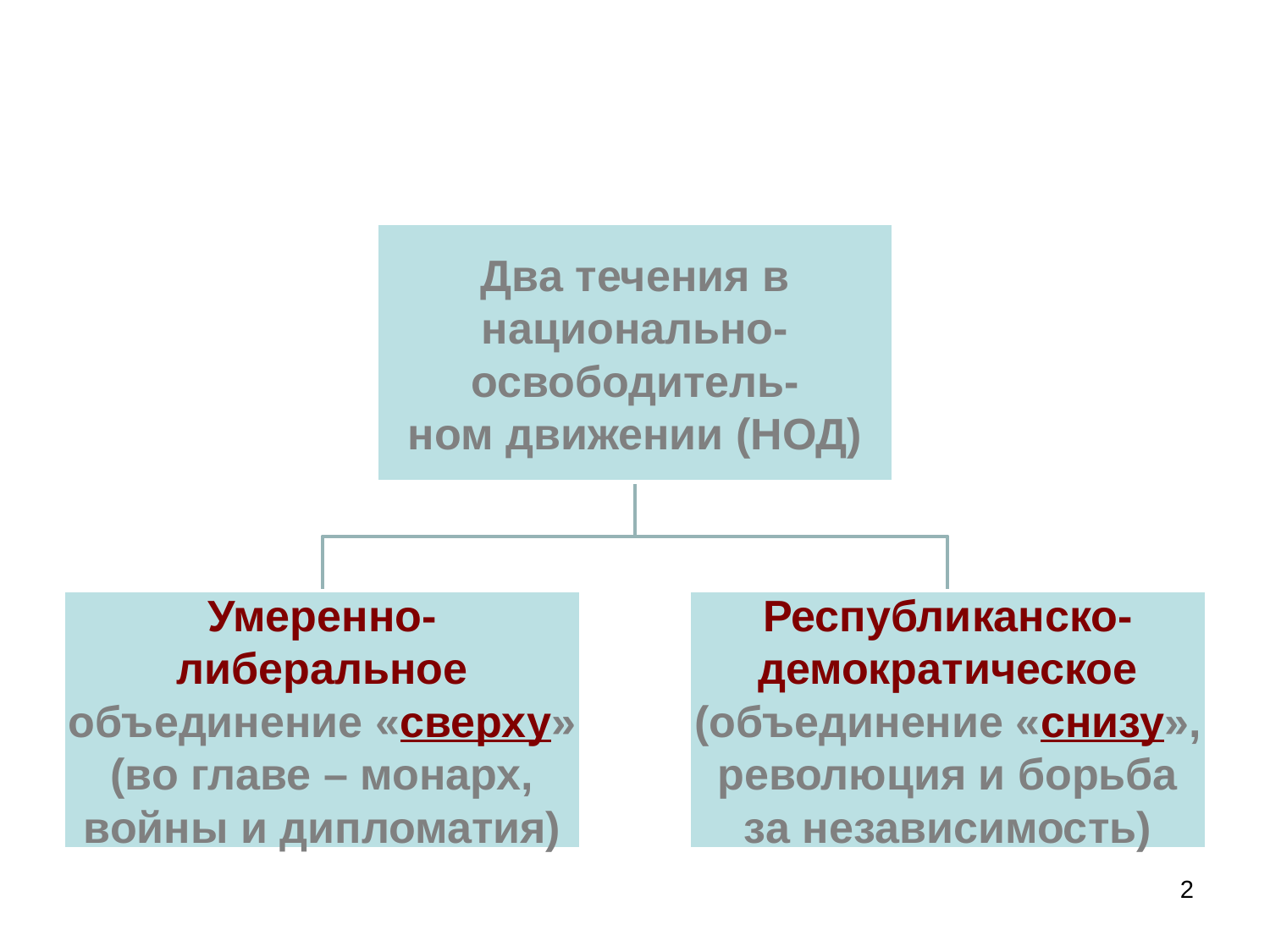

#
Два течения в национально-освободитель-
ном движении (НОД)
Умеренно-либеральное
объединение «сверху» (во главе – монарх, войны и дипломатия)
Республиканско-демократическое
(объединение «снизу», революция и борьба за независимость)

2